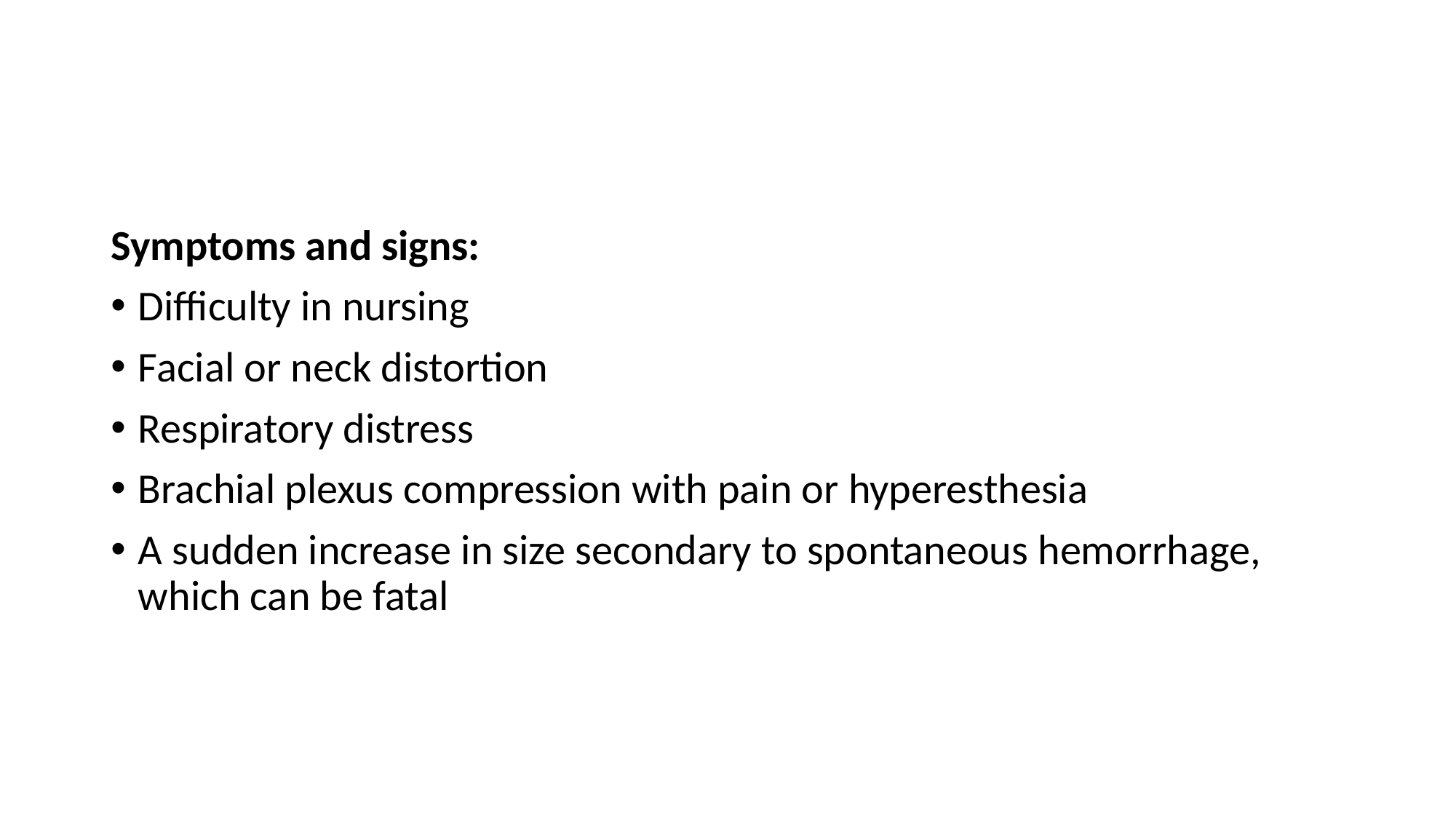

#
Symptoms and signs:
Difficulty in nursing
Facial or neck distortion
Respiratory distress
Brachial plexus compression with pain or hyperesthesia
A sudden increase in size secondary to spontaneous hemorrhage, which can be fatal